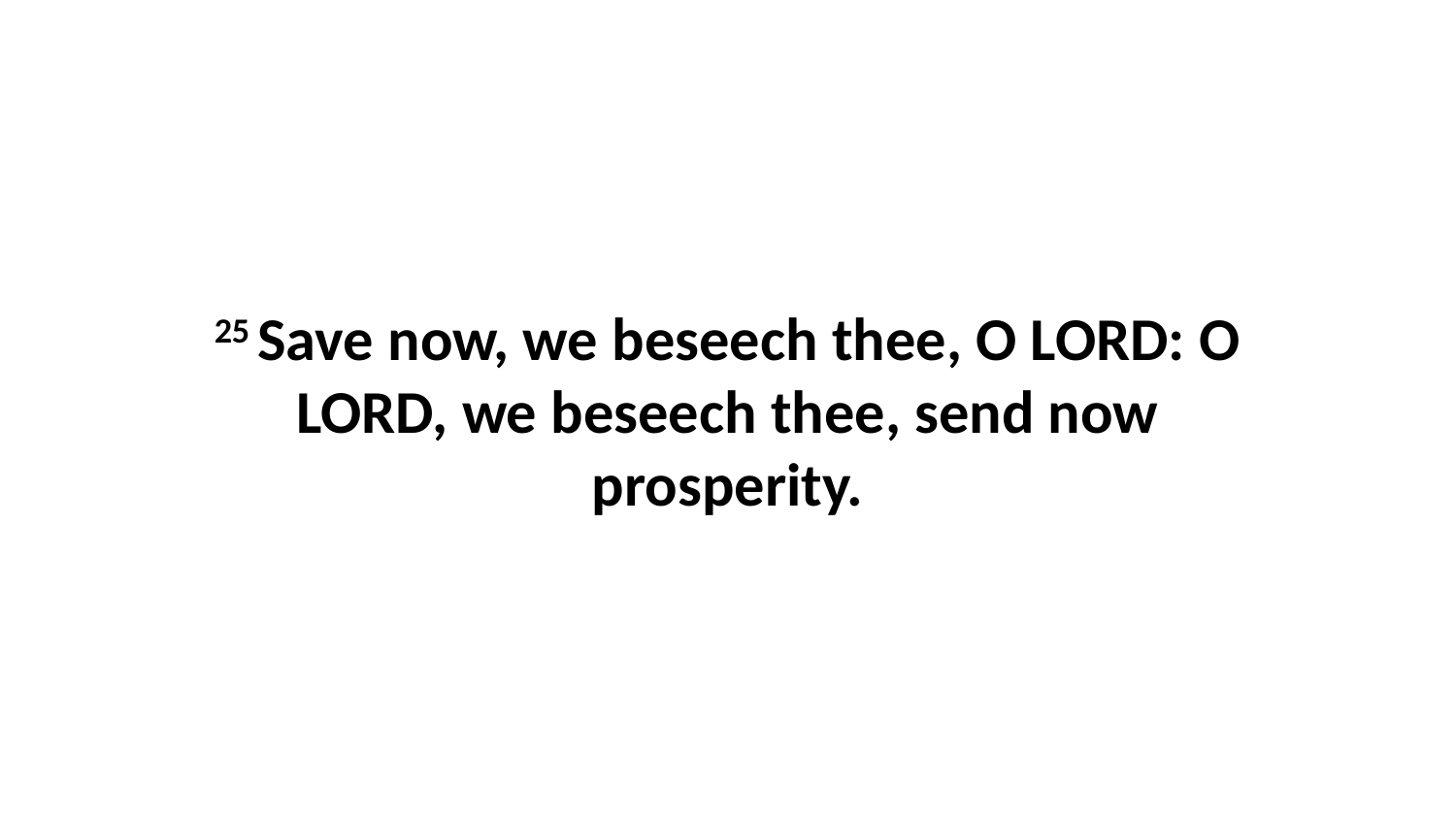

25 Save now, we beseech thee, O LORD: O LORD, we beseech thee, send now prosperity.